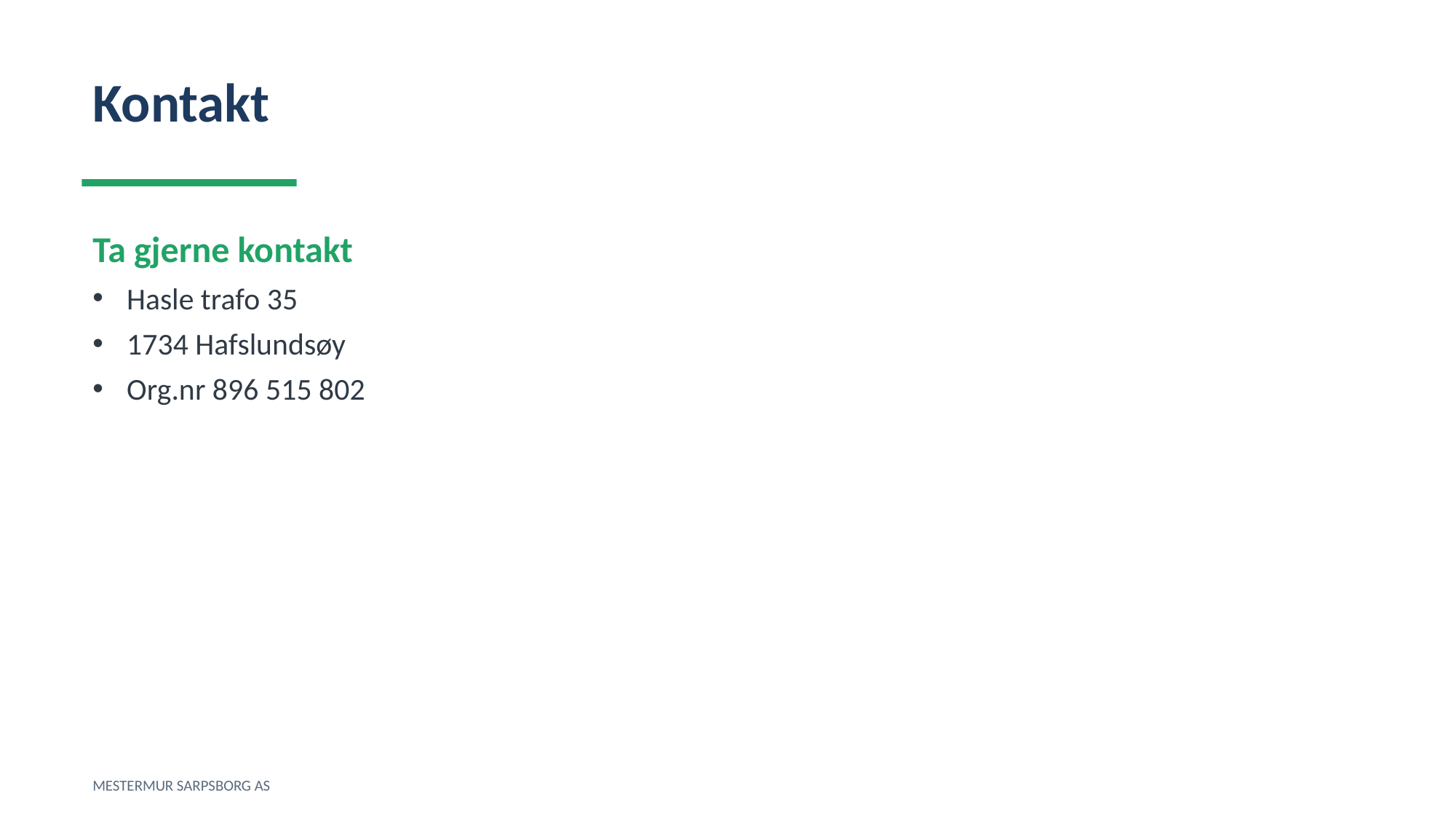

Kontakt

Ta gjerne kontakt
Hasle trafo 35
1734 Hafslundsøy
Org.nr 896 515 802
MESTERMUR SARPSBORG AS